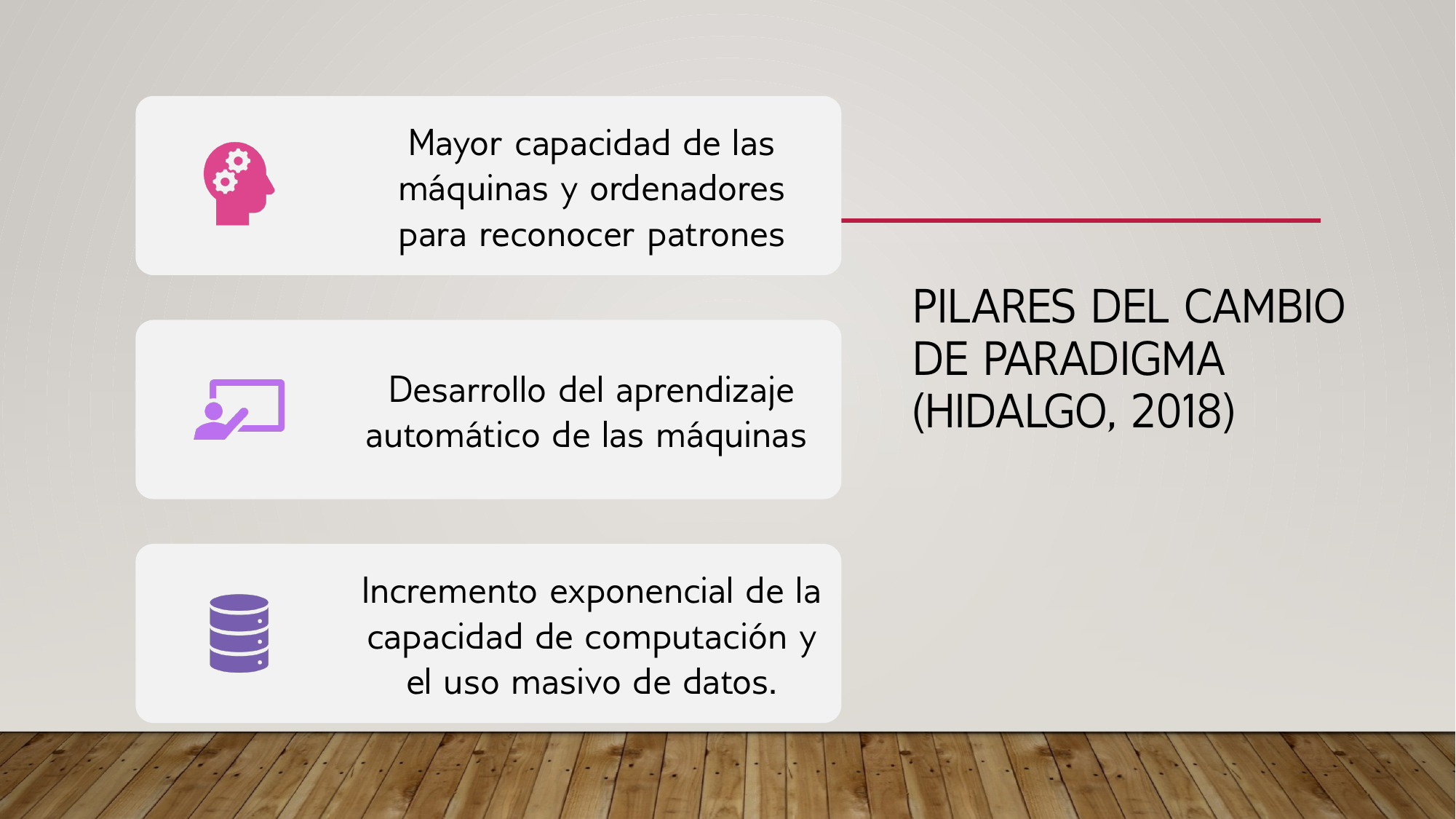

Mayor capacidad de las máquinas y ordenadores para reconocer patrones
Desarrollo del aprendizaje automático de las máquinas
Incremento exponencial de la capacidad de computación y el uso masivo de datos.
# Pilares del cambio de paradigma (Hidalgo, 2018)